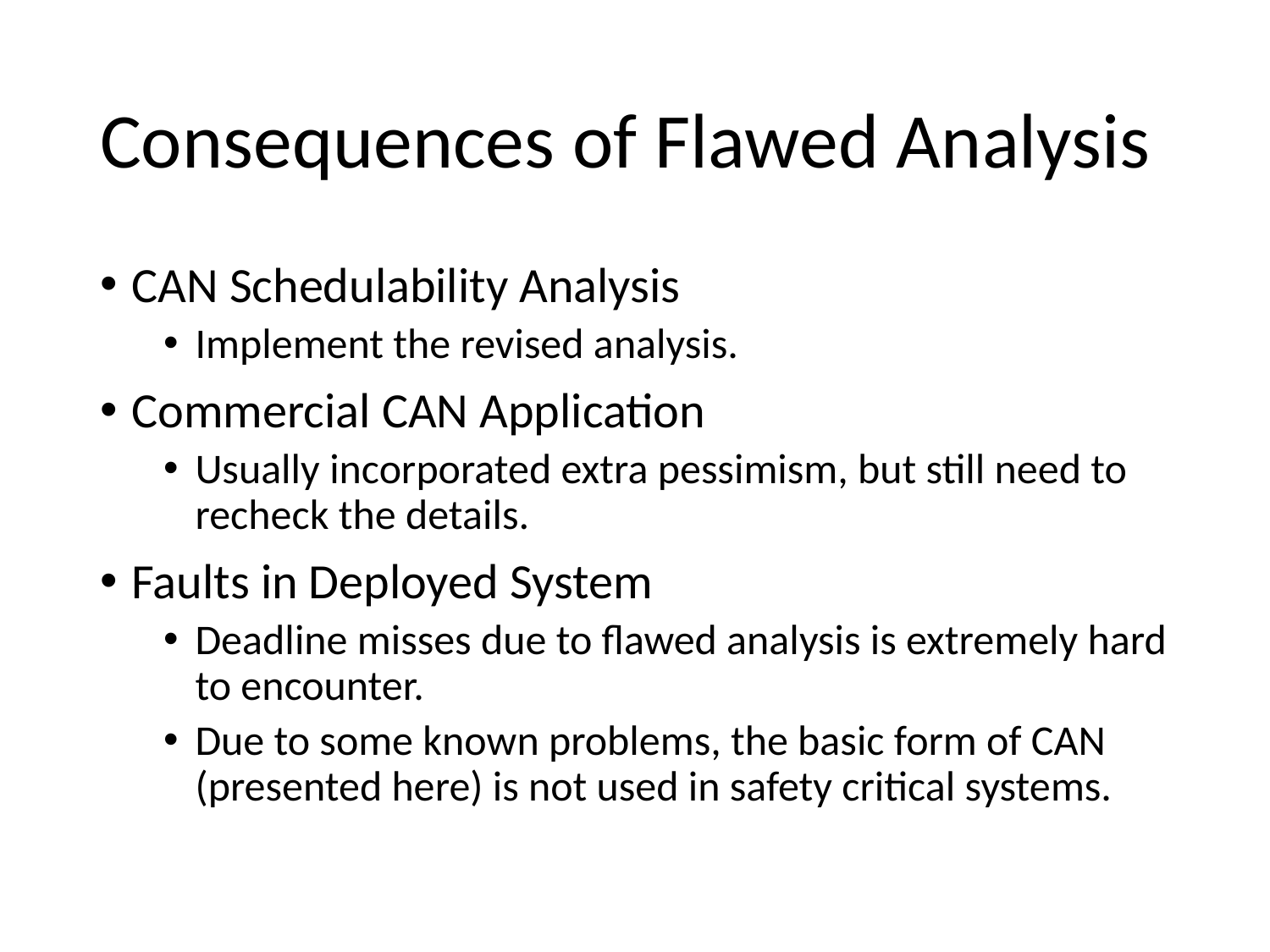

# Consequences of Flawed Analysis
CAN Schedulability Analysis
Implement the revised analysis.
Commercial CAN Application
Usually incorporated extra pessimism, but still need to recheck the details.
Faults in Deployed System
Deadline misses due to flawed analysis is extremely hard to encounter.
Due to some known problems, the basic form of CAN (presented here) is not used in safety critical systems.